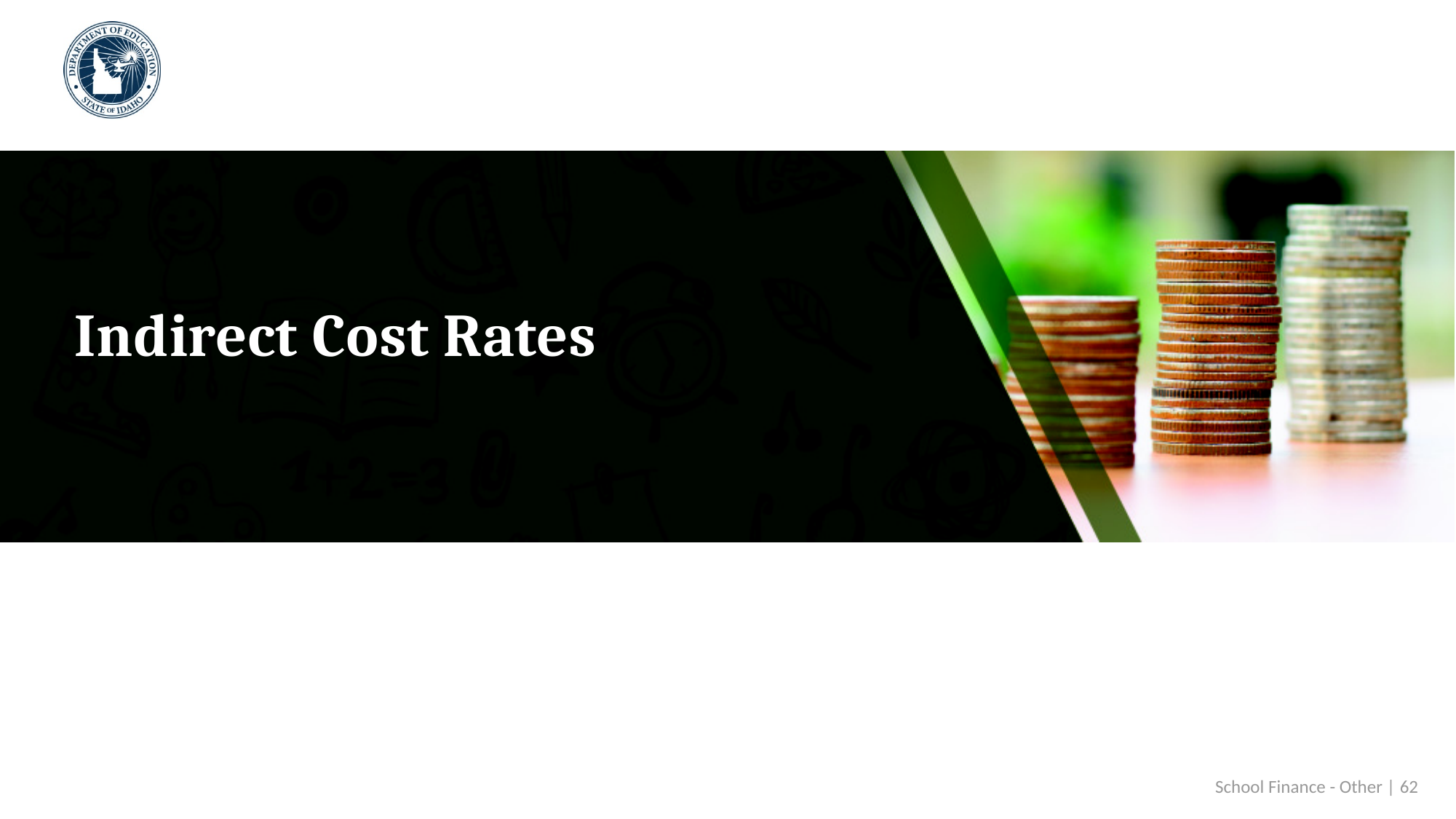

# Indirect Cost Rates

 School Finance - Other | 62